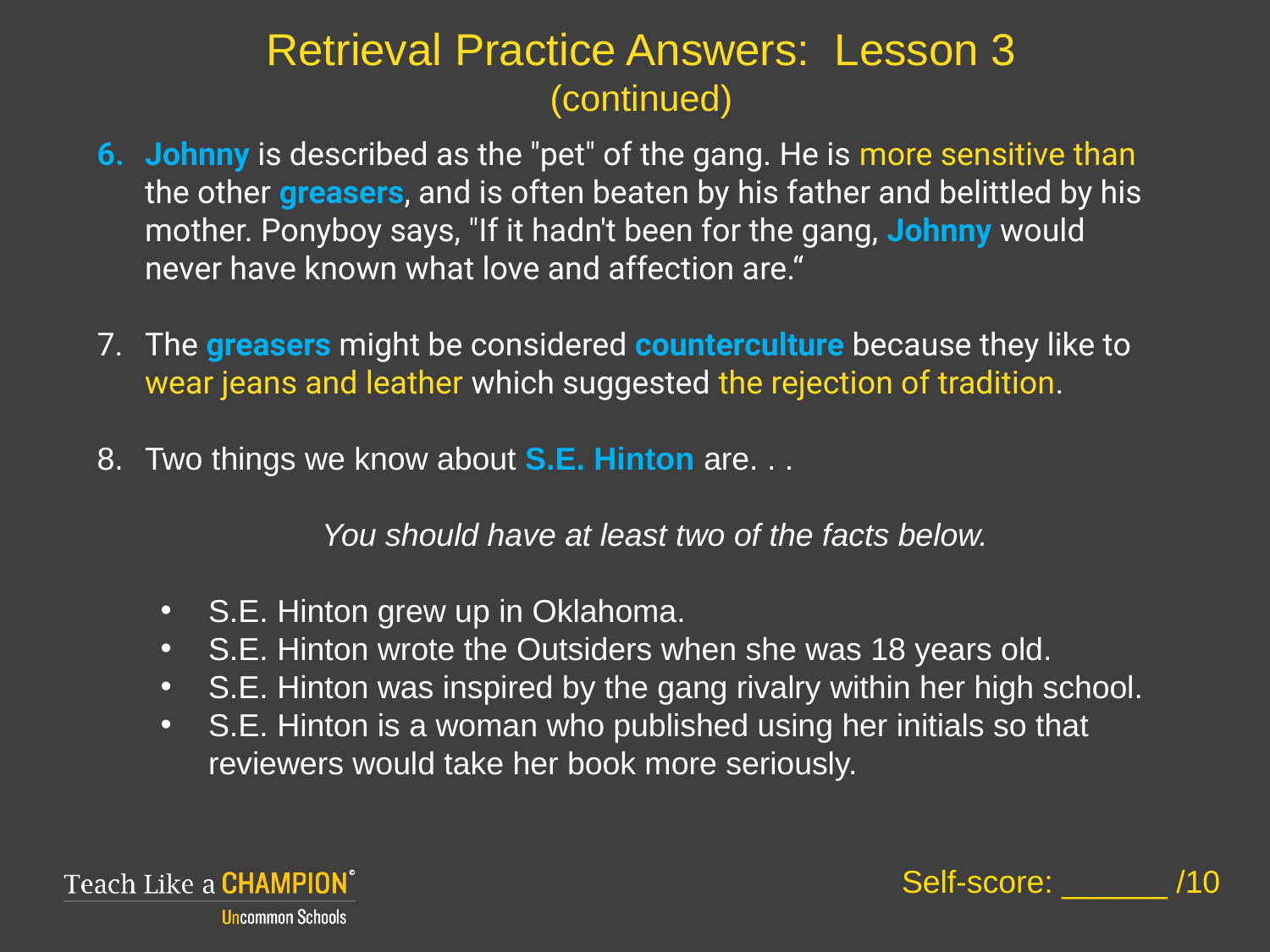

# Retrieval Practice Answers:  Lesson 3 (continued)

Johnny is described as the "pet" of the gang. He is more sensitive than the other greasers, and is often beaten by his father and belittled by his mother. Ponyboy says, "If it hadn't been for the gang, Johnny would never have known what love and affection are.“

The greasers might be considered counterculture because they like to wear jeans and leather which suggested the rejection of tradition.

Two things we know about S.E. Hinton are. . .

You should have at least two of the facts below.

S.E. Hinton grew up in Oklahoma.
S.E. Hinton wrote the Outsiders when she was 18 years old.
S.E. Hinton was inspired by the gang rivalry within her high school.
S.E. Hinton is a woman who published using her initials so that reviewers would take her book more seriously.
 Self-score: ______ /10